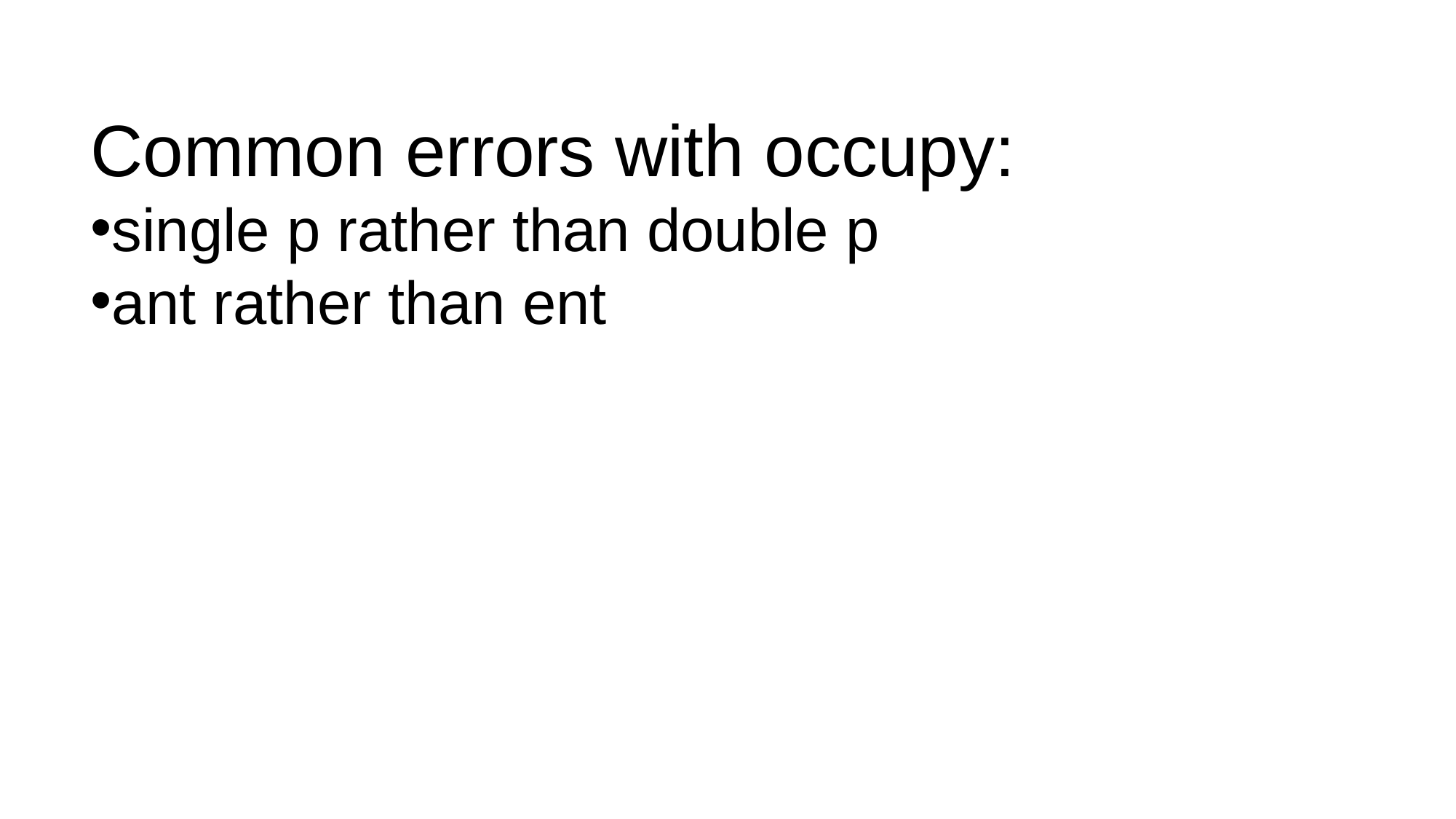

Common errors with occupy:
single p rather than double p
ant rather than ent